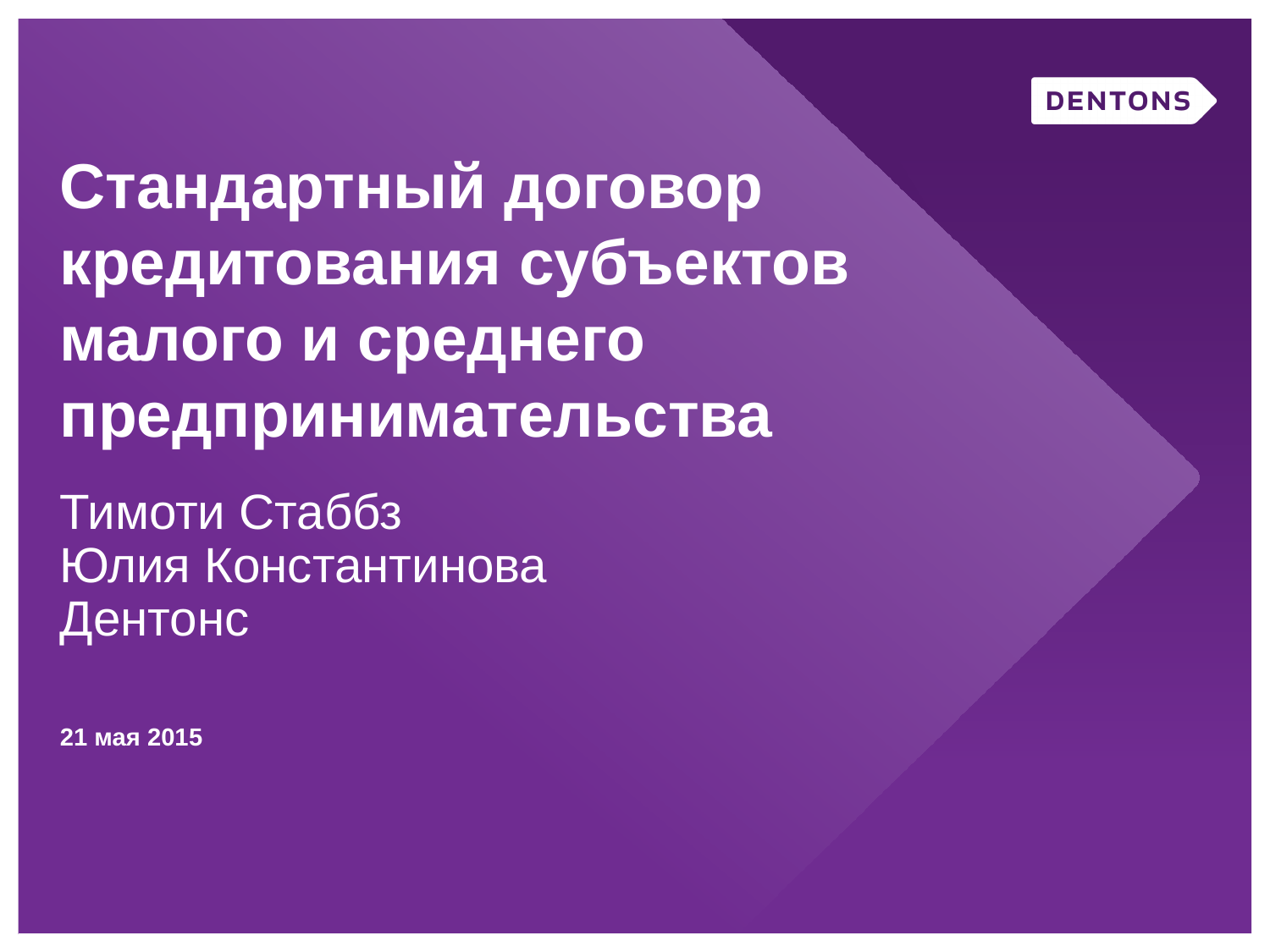

# Стандартный договор кредитования субъектов малого и среднего предпринимательства
Тимоти Стаббз
Юлия Константинова
Дентонс
21 мая 2015